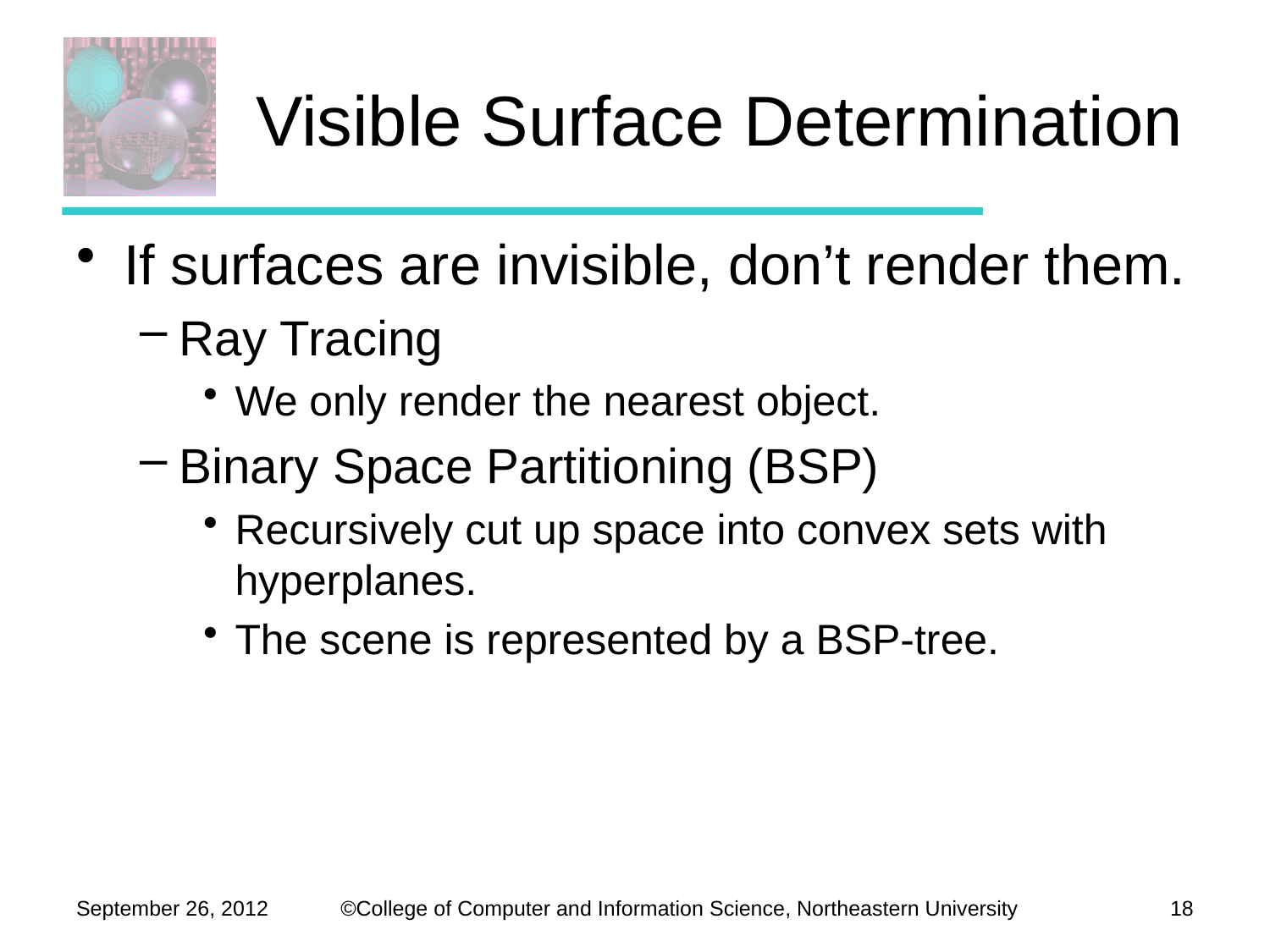

# Visible Surface Determination
If surfaces are invisible, don’t render them.
Ray Tracing
We only render the nearest object.
Binary Space Partitioning (BSP)
Recursively cut up space into convex sets with hyperplanes.
The scene is represented by a BSP-tree.

September 26, 2012
18